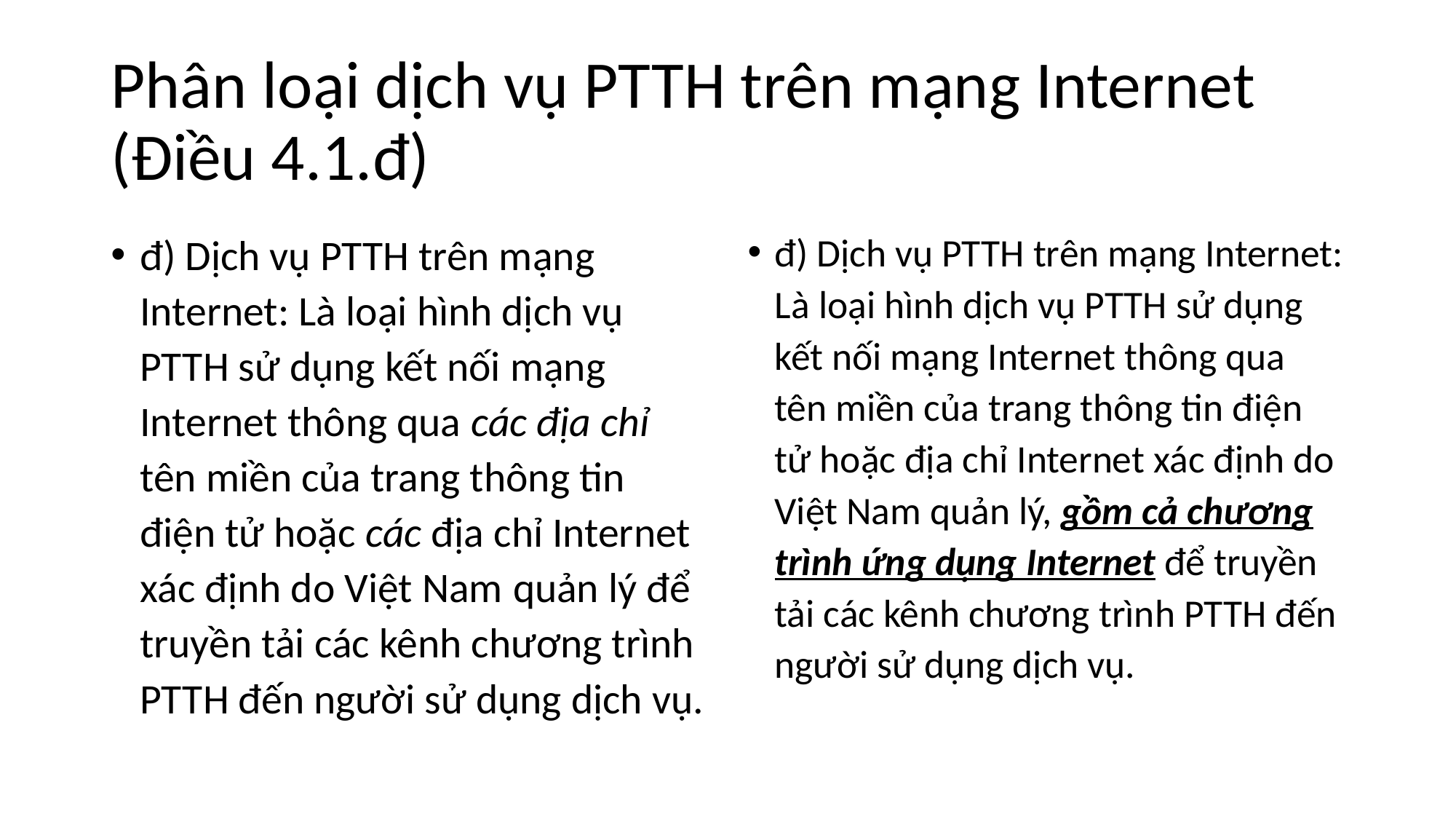

# Phân loại dịch vụ PTTH trên mạng Internet (Điều 4.1.đ)
đ) Dịch vụ PTTH trên mạng Internet: Là loại hình dịch vụ PTTH sử dụng kết nối mạng Internet thông qua các địa chỉ tên miền của trang thông tin điện tử hoặc các địa chỉ Internet xác định do Việt Nam quản lý để truyền tải các kênh chương trình PTTH đến người sử dụng dịch vụ.
đ) Dịch vụ PTTH trên mạng Internet: Là loại hình dịch vụ PTTH sử dụng kết nối mạng Internet thông qua tên miền của trang thông tin điện tử hoặc địa chỉ Internet xác định do Việt Nam quản lý, gồm cả chương trình ứng dụng Internet để truyền tải các kênh chương trình PTTH đến người sử dụng dịch vụ.